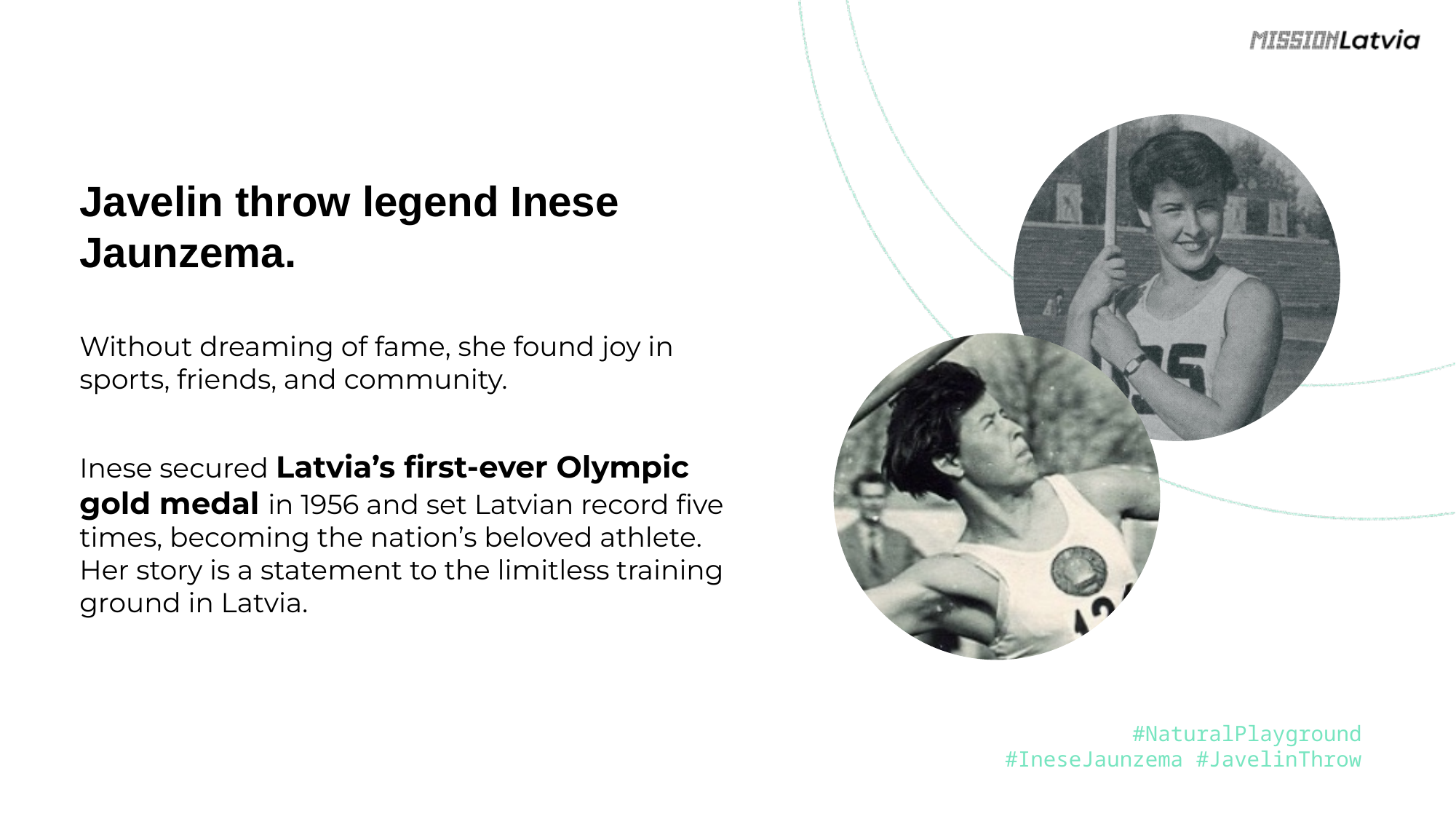

Javelin throw legend Inese Jaunzema.
Without dreaming of fame, she found joy in sports, friends, and community.

Inese secured Latvia’s first-ever Olympic gold medal in 1956 and set Latvian record five times, becoming the nation’s beloved athlete. Her story is a statement to the limitless training ground in Latvia.
#NaturalPlayground
#IneseJaunzema #JavelinThrow